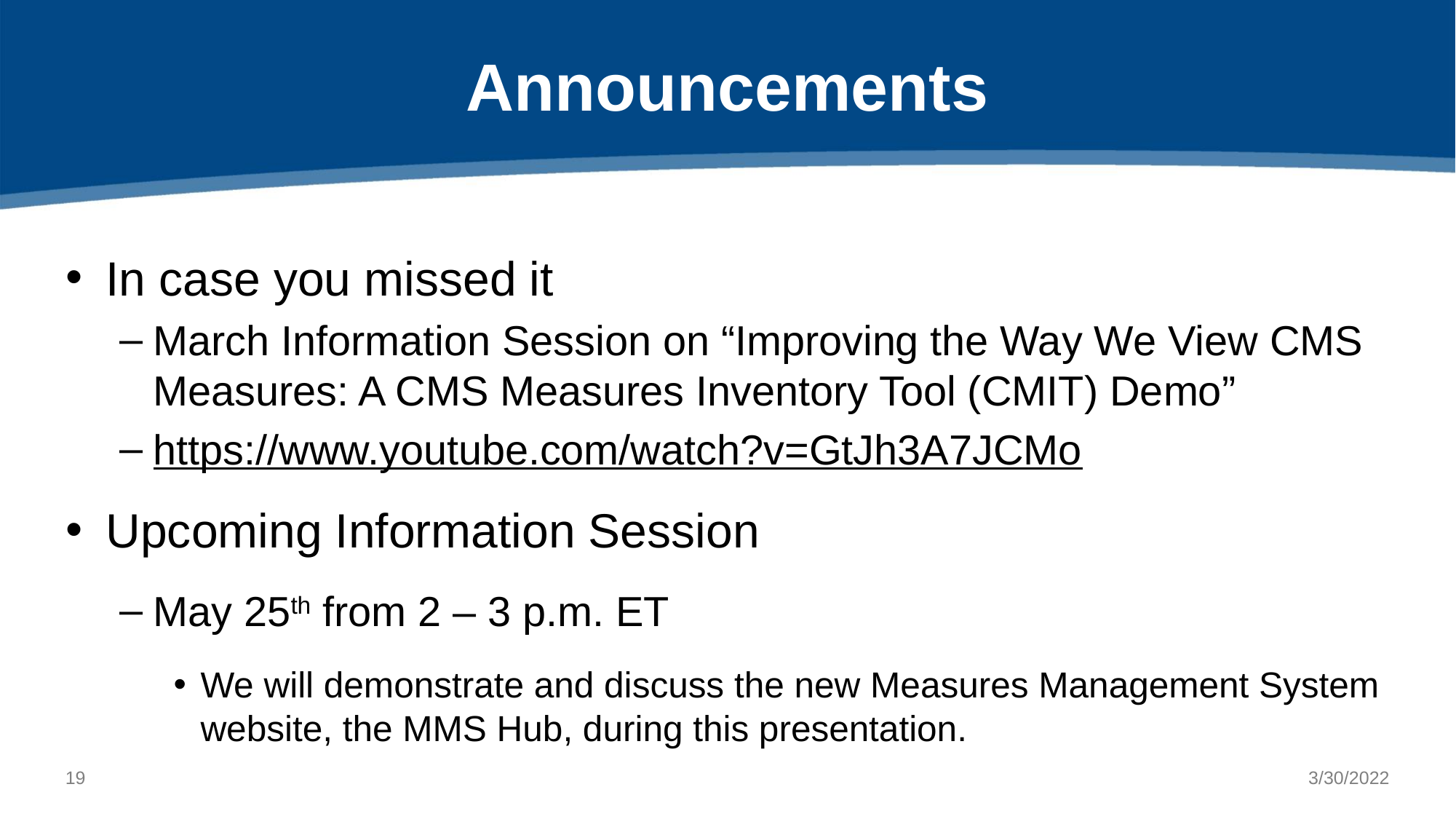

# Announcements
In case you missed it
March Information Session on “Improving the Way We View CMS Measures: A CMS Measures Inventory Tool (CMIT) Demo”
https://www.youtube.com/watch?v=GtJh3A7JCMo
Upcoming Information Session
May 25th from 2 – 3 p.m. ET
We will demonstrate and discuss the new Measures Management System website, the MMS Hub, during this presentation.
19
3/30/2022